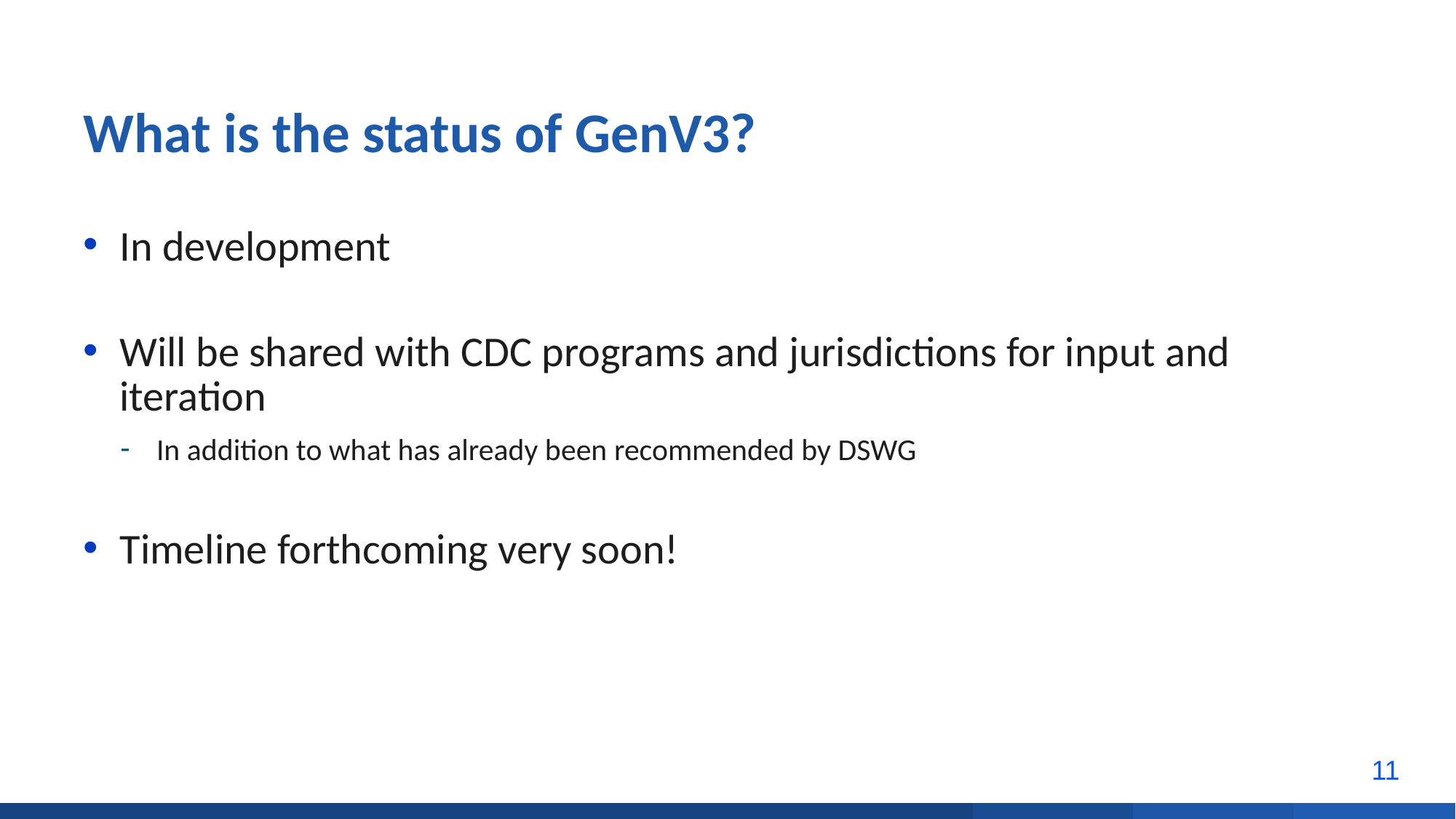

# What is the status of GenV3?
In development

Will be shared with CDC programs and jurisdictions for input and iteration
In addition to what has already been recommended by DSWG

Timeline forthcoming very soon!

11